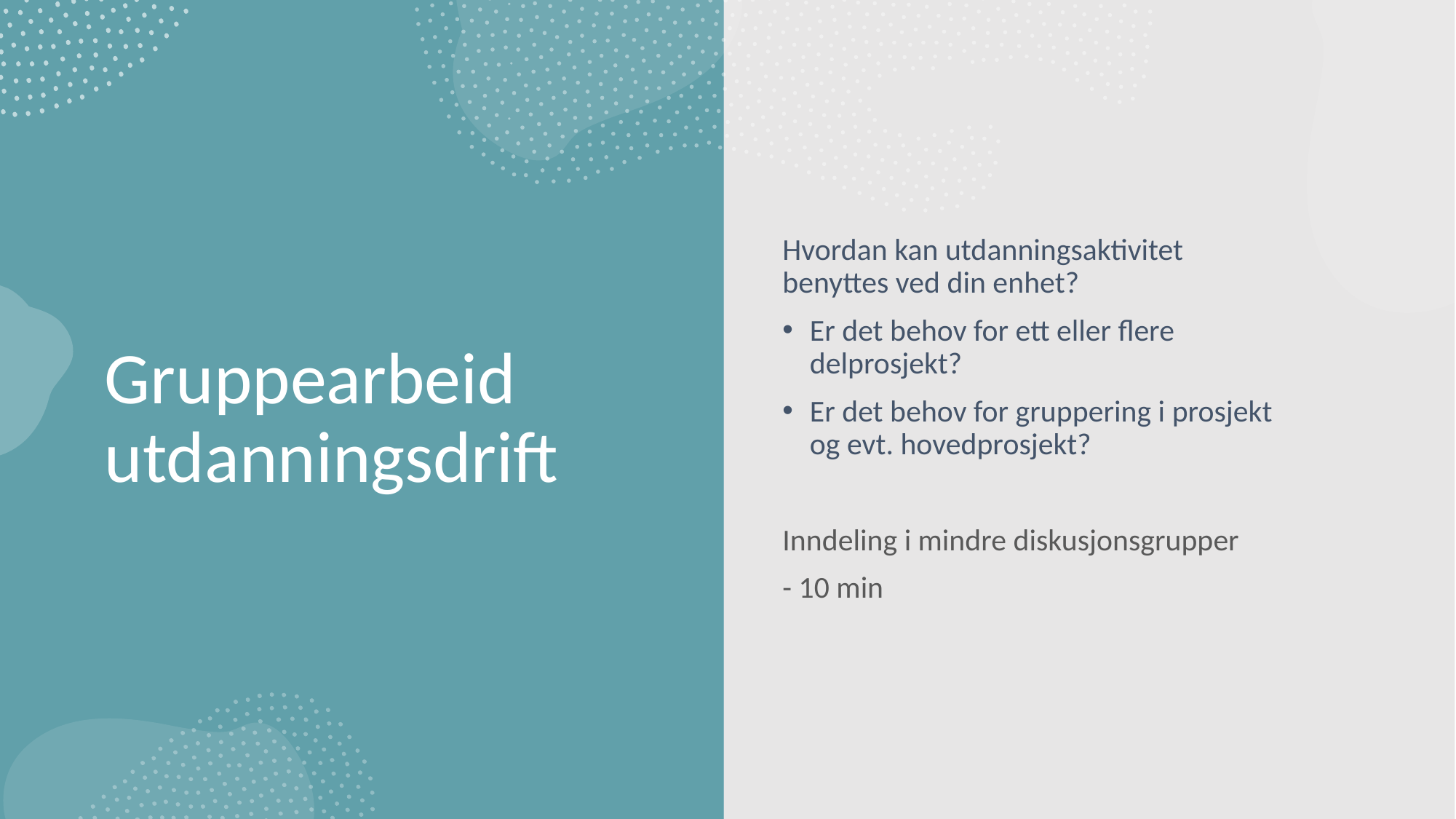

Hvordan kan utdanningsaktivitet benyttes ved din enhet?
Er det behov for ett eller flere delprosjekt?
Er det behov for gruppering i prosjekt og evt. hovedprosjekt?

Inndeling i mindre diskusjonsgrupper
- 10 min
# Gruppearbeid utdanningsdrift